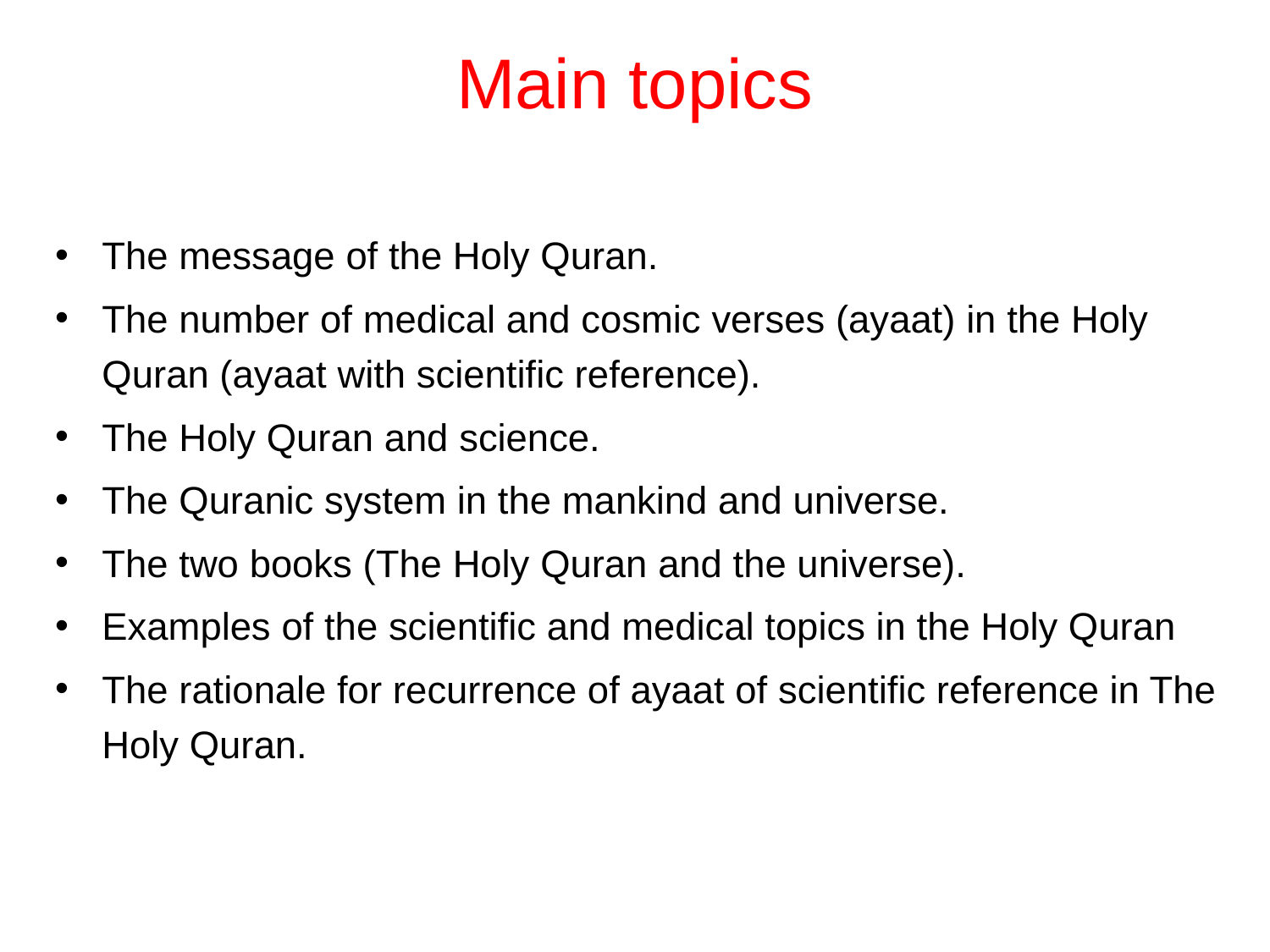

# Main topics
The message of the Holy Quran.
The number of medical and cosmic verses (ayaat) in the Holy Quran (ayaat with scientific reference).
The Holy Quran and science.
The Quranic system in the mankind and universe.
The two books (The Holy Quran and the universe).
Examples of the scientific and medical topics in the Holy Quran
The rationale for recurrence of ayaat of scientific reference in The Holy Quran.